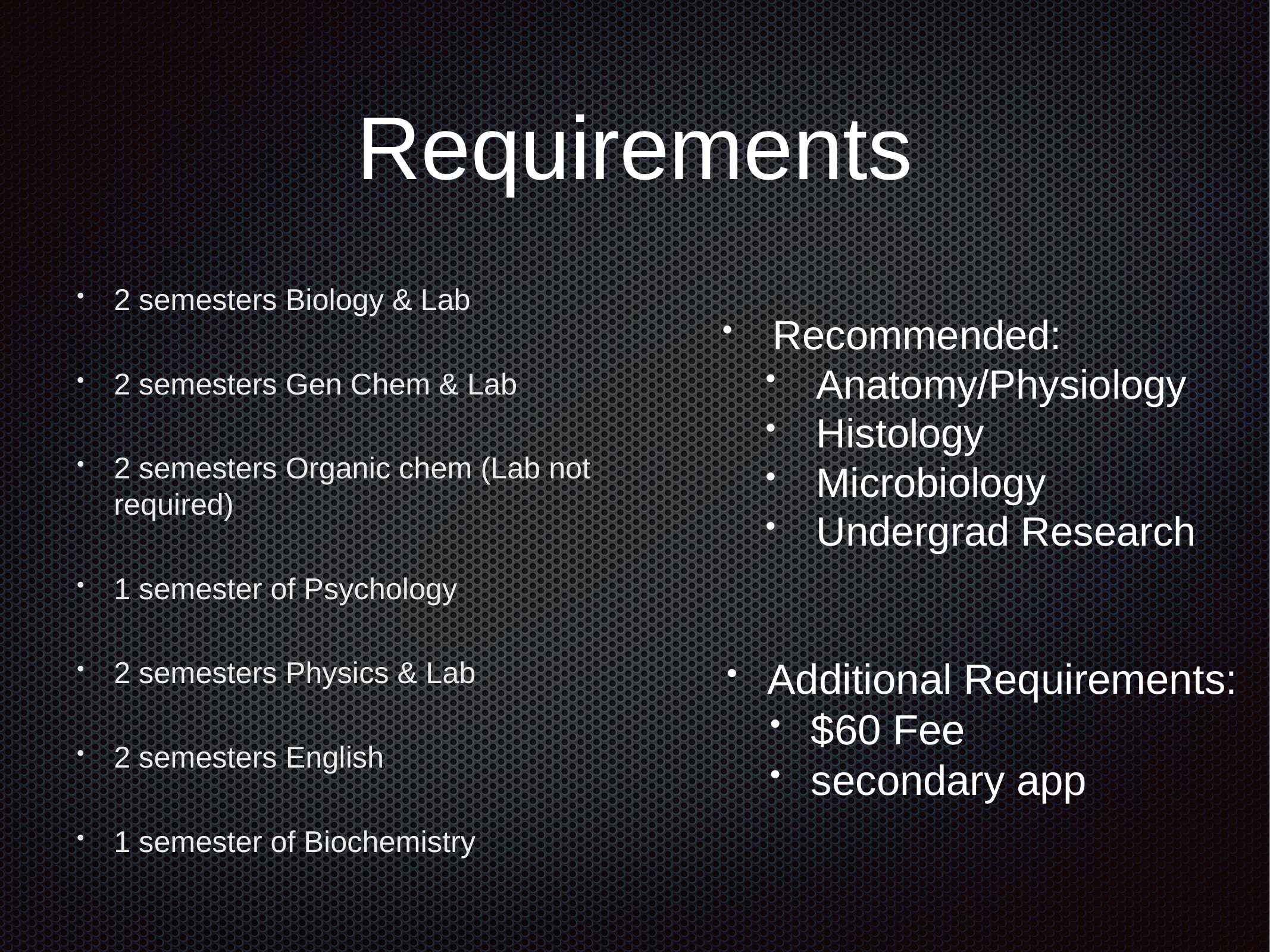

# Requirements
2 semesters Biology & Lab
2 semesters Gen Chem & Lab
2 semesters Organic chem (Lab not required)
1 semester of Psychology
2 semesters Physics & Lab
2 semesters English
1 semester of Biochemistry
Recommended:
Anatomy/Physiology
Histology
Microbiology
Undergrad Research
Additional Requirements:
$60 Fee
secondary app